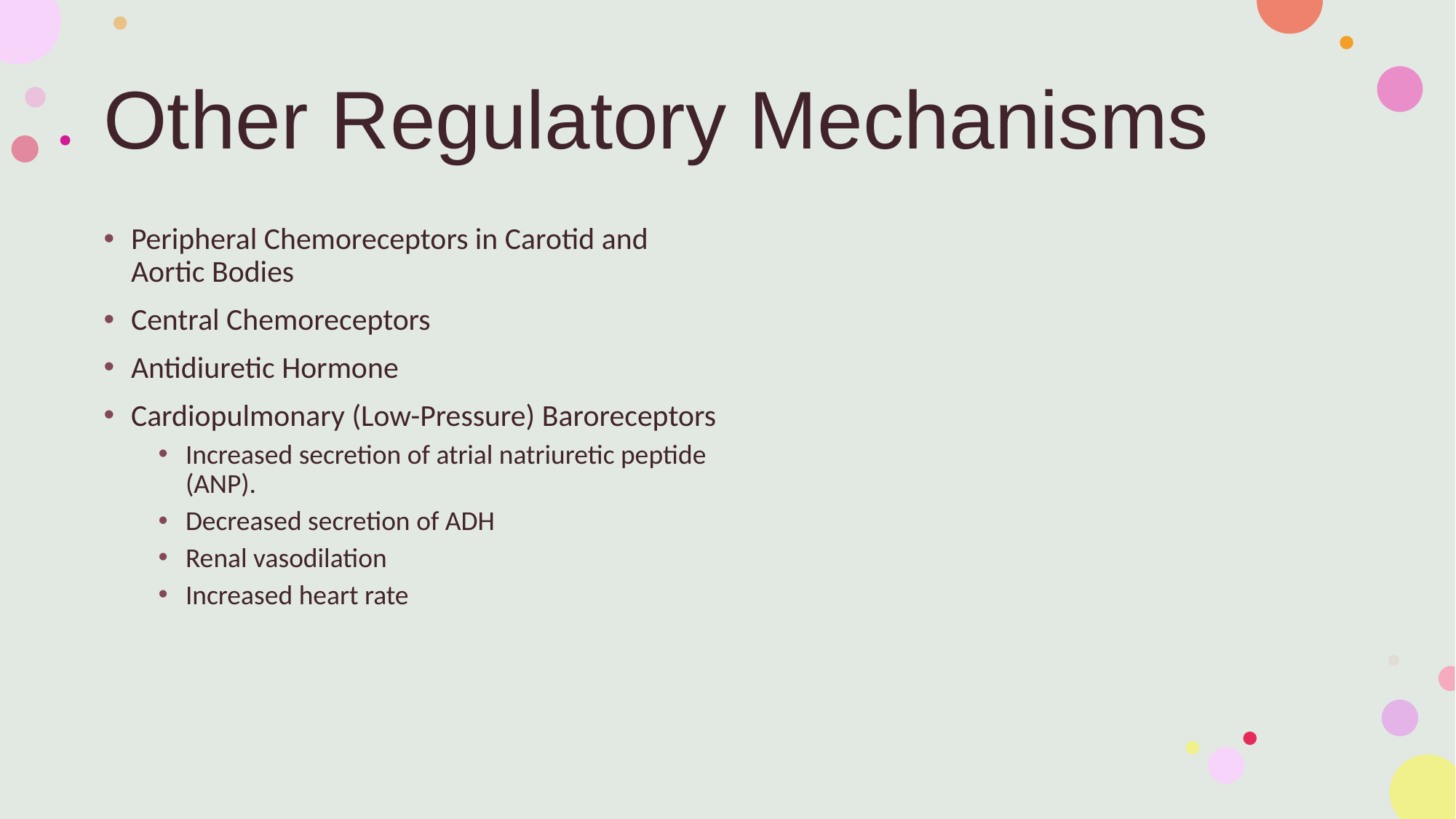

# Other Regulatory Mechanisms
Peripheral Chemoreceptors in Carotid and
Aortic Bodies
Central Chemoreceptors
Antidiuretic Hormone
Cardiopulmonary (Low-Pressure) Baroreceptors
Increased secretion of atrial natriuretic peptide
(ANP).
Decreased secretion of ADH
Renal vasodilation
Increased heart rate